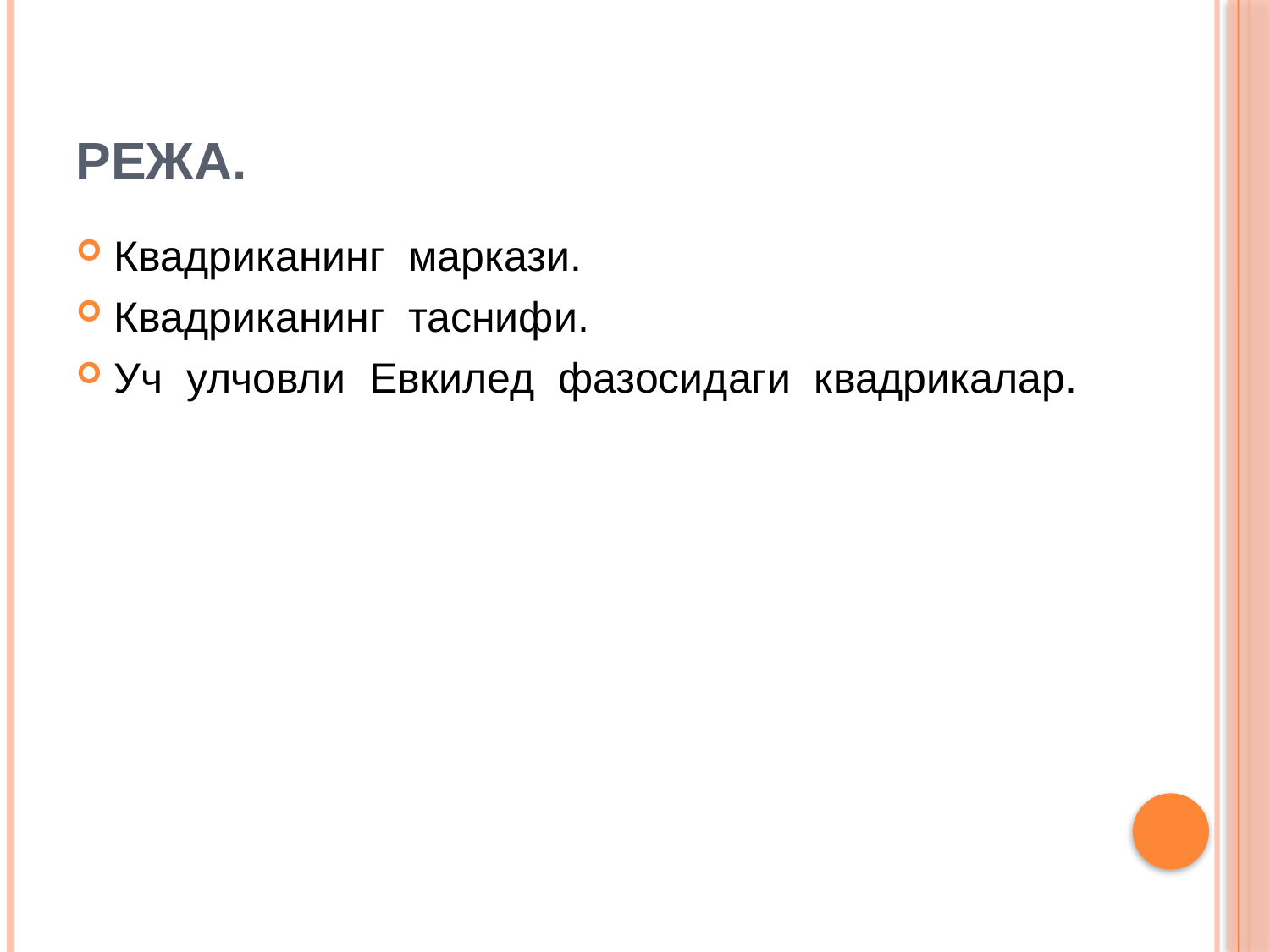

# Режа.
Квадриканинг  маркази.
Квадриканинг  таснифи.
Уч  улчовли  Евкилед  фазосидаги  квадрикалар.